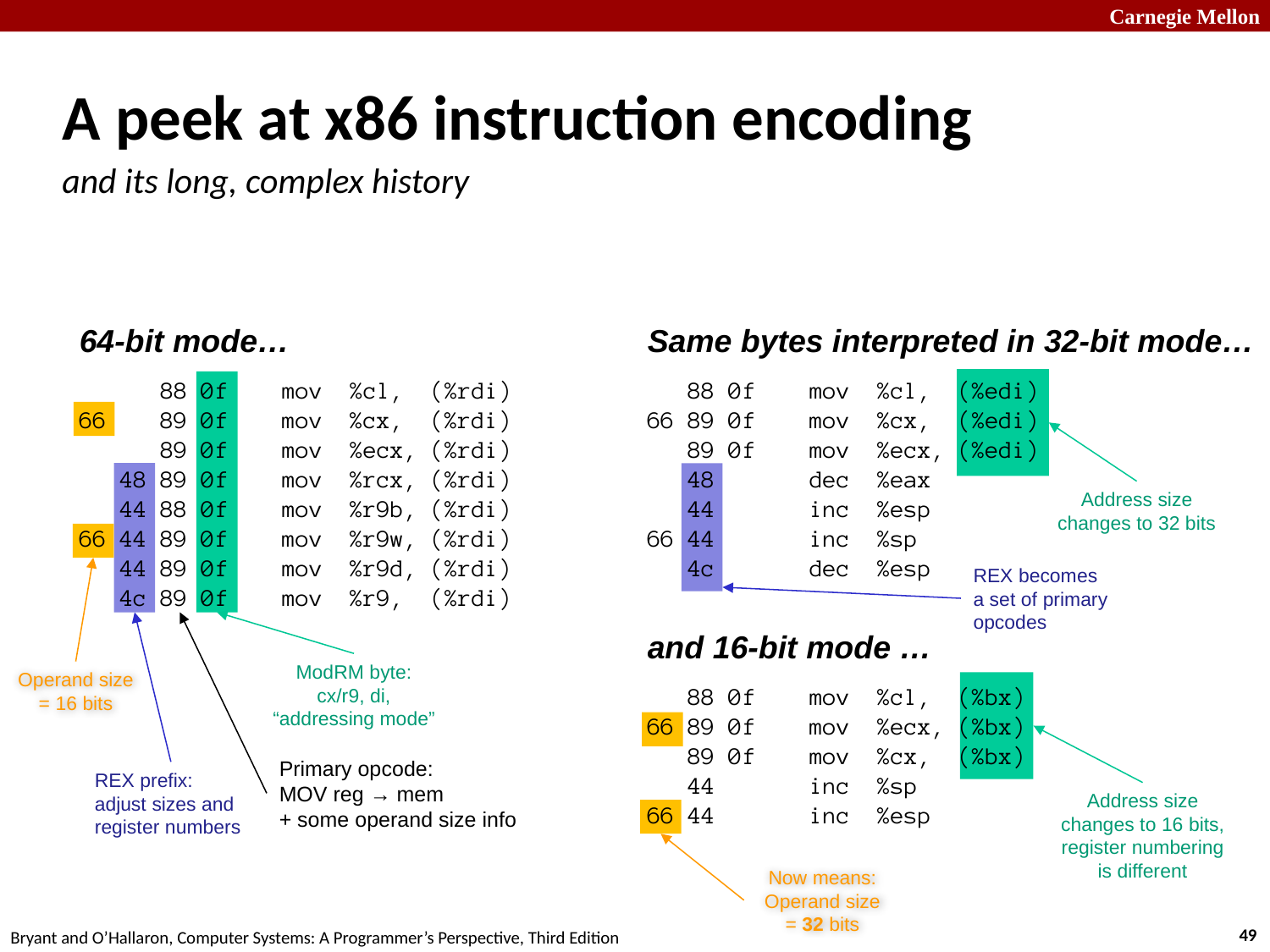

# A peek at x86 instruction encoding
and its long, complex history
64-bit mode…
      88 0f    mov  %cl,  (%rdi)
66    89 0f    mov  %cx,  (%rdi)
      89 0f    mov  %ecx, (%rdi)
   48 89 0f    mov  %rcx, (%rdi)
   44 88 0f    mov  %r9b, (%rdi)
66 44 89 0f    mov  %r9w, (%rdi)
   44 89 0f    mov  %r9d, (%rdi)
   4c 89 0f    mov  %r9,  (%rdi)
Same bytes interpreted in 32-bit mode…
   88 0f    mov  %cl,  (%edi)
66 89 0f    mov  %cx,  (%edi)
   89 0f    mov  %ecx, (%edi)
   48       dec  %eax
   44       inc  %esp
66 44       inc  %sp
   4c       dec  %esp

Address size
changes to 32 bits

REX becomes
a set of primary opcodes
and 16-bit mode …
   88 0f    mov  %cl,  (%bx)
66 89 0f    mov  %ecx, (%bx)
   89 0f    mov  %cx,  (%bx)
   44       inc  %sp
66 44       inc  %esp
ModRM byte:
cx/r9, di,
“addressing mode”
Operand size = 16 bits

Primary opcode:
MOV reg → mem
+ some operand size info
REX prefix:
adjust sizes and register numbers
Address size changes to 16 bits, register numbering is different

Now means: Operand size = 32 bits